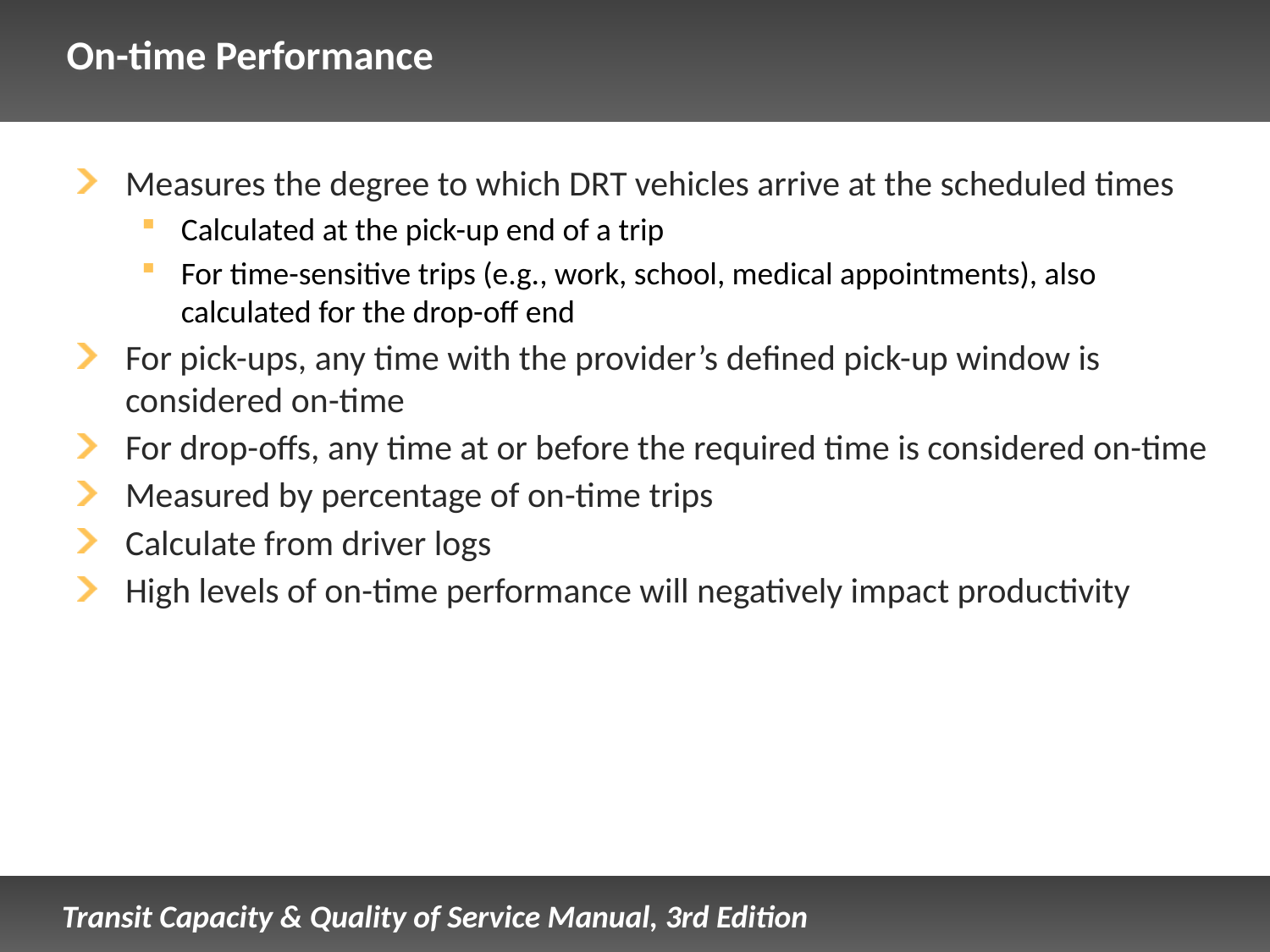

# On-time Performance
Measures the degree to which DRT vehicles arrive at the scheduled times
Calculated at the pick-up end of a trip
For time-sensitive trips (e.g., work, school, medical appointments), also calculated for the drop-off end
For pick-ups, any time with the provider’s defined pick-up window is considered on-time
For drop-offs, any time at or before the required time is considered on-time
Measured by percentage of on-time trips
Calculate from driver logs
High levels of on-time performance will negatively impact productivity